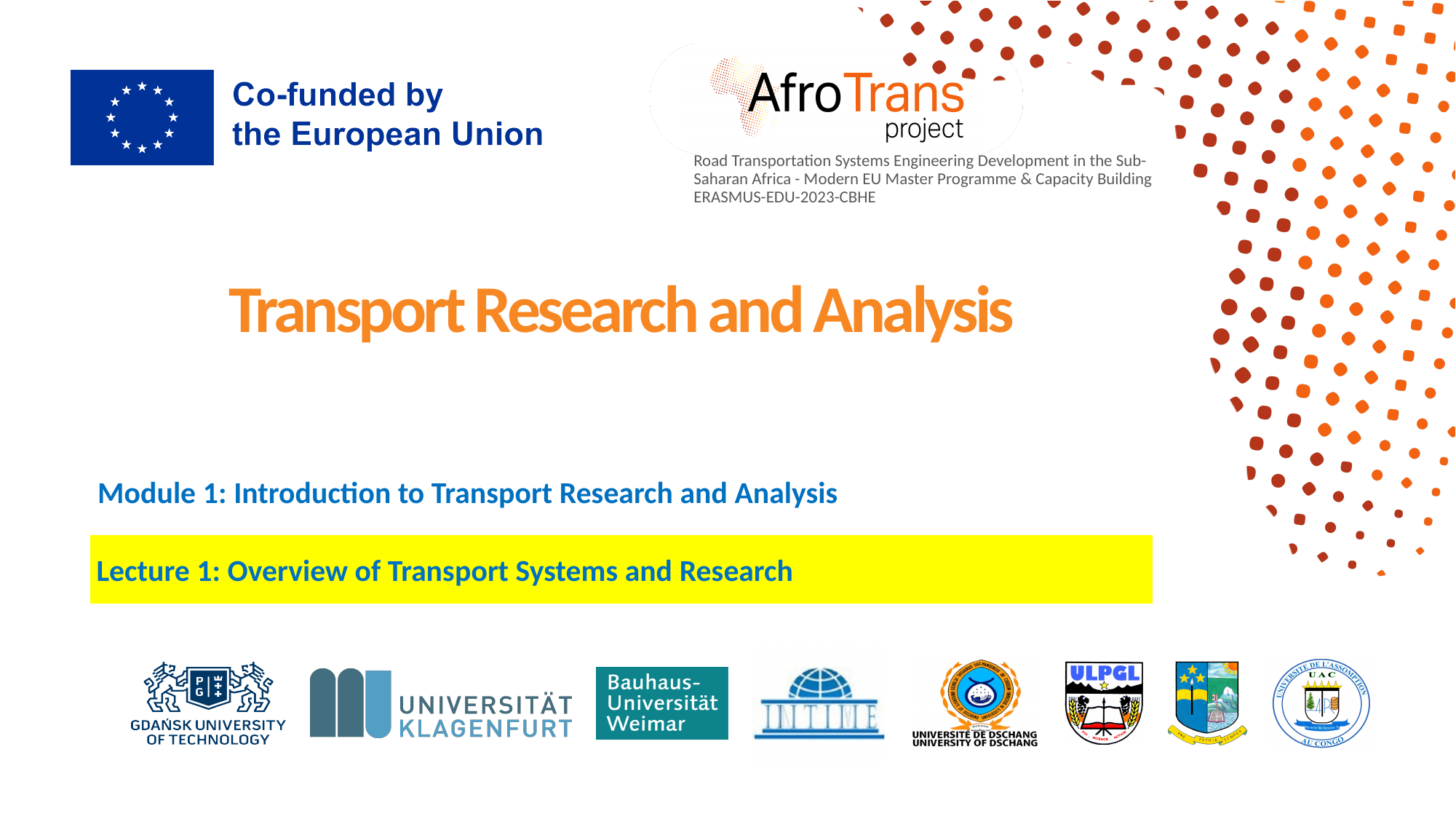

# Transport Research and Analysis
Module 1: Introduction to Transport Research and Analysis
Lecture 1: Overview of Transport Systems and Research